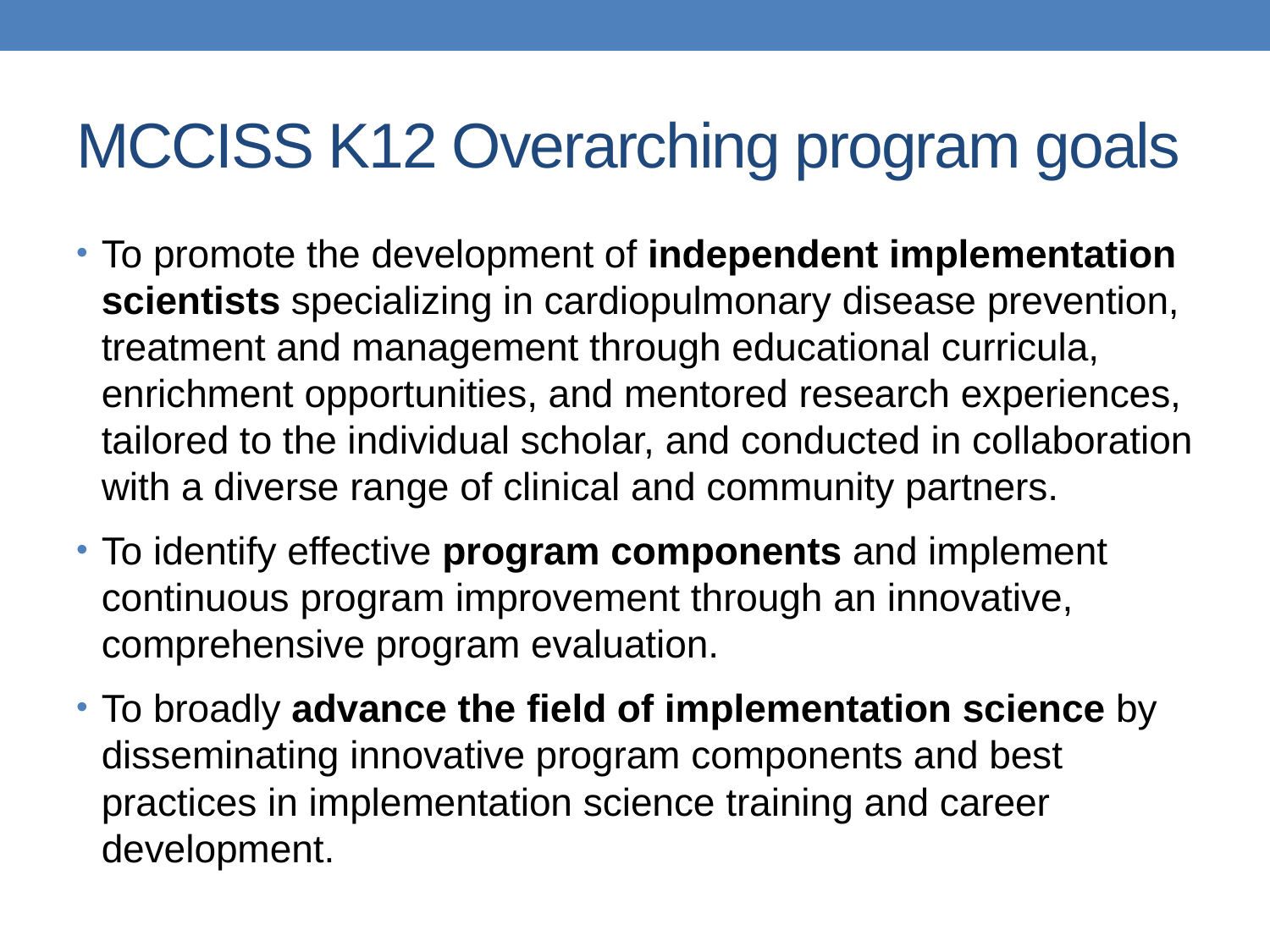

# MCCISS K12 Overarching program goals
To promote the development of independent implementation scientists specializing in cardiopulmonary disease prevention, treatment and management through educational curricula, enrichment opportunities, and mentored research experiences, tailored to the individual scholar, and conducted in collaboration with a diverse range of clinical and community partners.
To identify effective program components and implement continuous program improvement through an innovative, comprehensive program evaluation.
To broadly advance the field of implementation science by disseminating innovative program components and best practices in implementation science training and career development.